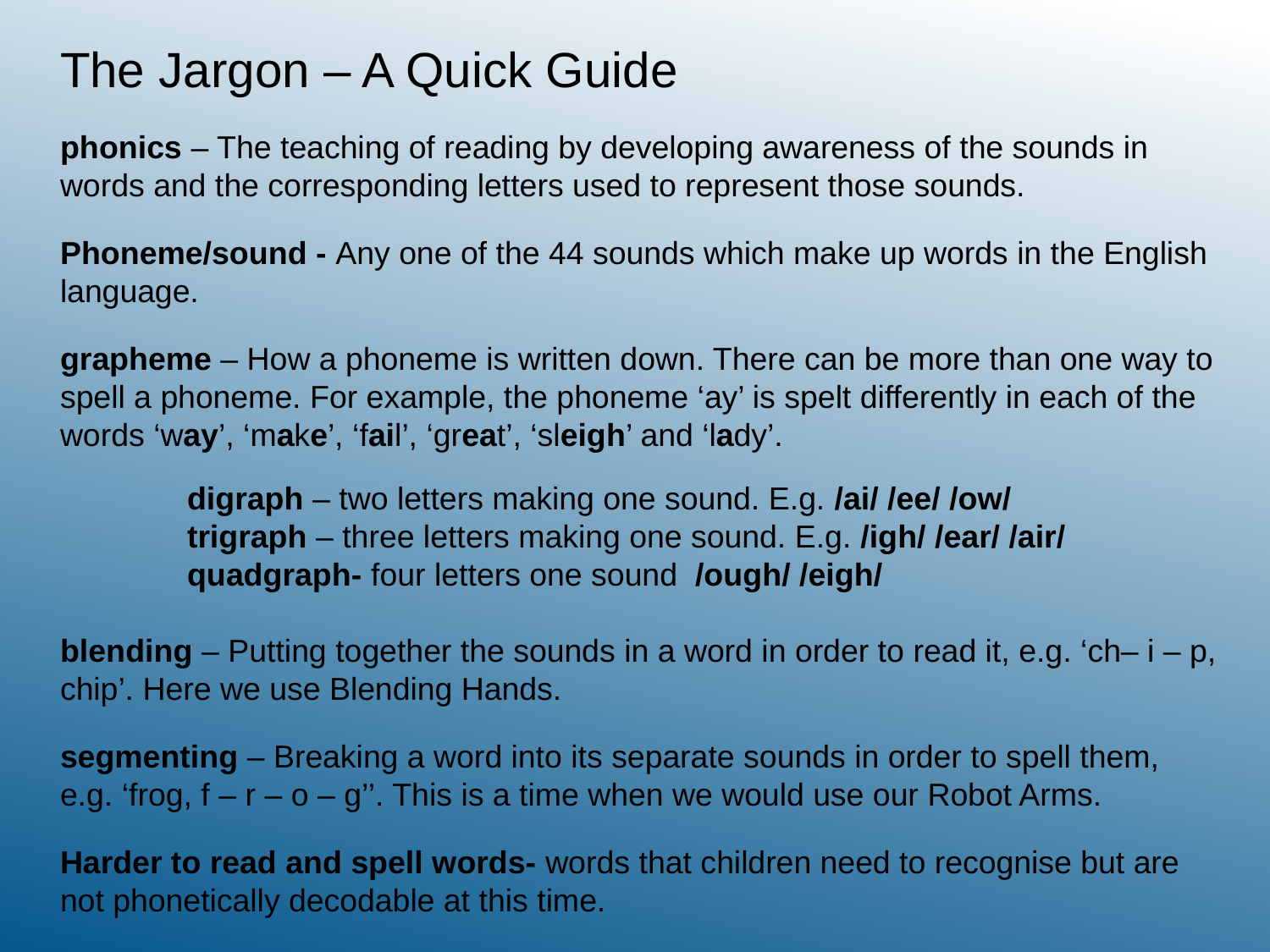

The Jargon – A Quick Guide

phonics – The teaching of reading by developing awareness of the sounds in words and the corresponding letters used to represent those sounds.

Phoneme/sound - Any one of the 44 sounds which make up words in the English language.

grapheme – How a phoneme is written down. There can be more than one way to spell a phoneme. For example, the phoneme ‘ay’ is spelt differently in each of the words ‘way’, ‘make’, ‘fail’, ‘great’, ‘sleigh’ and ‘lady’.

	digraph – two letters making one sound. E.g. /ai/ /ee/ /ow/
	trigraph – three letters making one sound. E.g. /igh/ /ear/ /air/
	quadgraph- four letters one sound  /ough/ /eigh/

blending – Putting together the sounds in a word in order to read it, e.g. ‘ch– i – p, chip’. Here we use Blending Hands.

segmenting – Breaking a word into its separate sounds in order to spell them, e.g. ‘frog, f – r – o – g’’. This is a time when we would use our Robot Arms.

Harder to read and spell words- words that children need to recognise but are not phonetically decodable at this time.